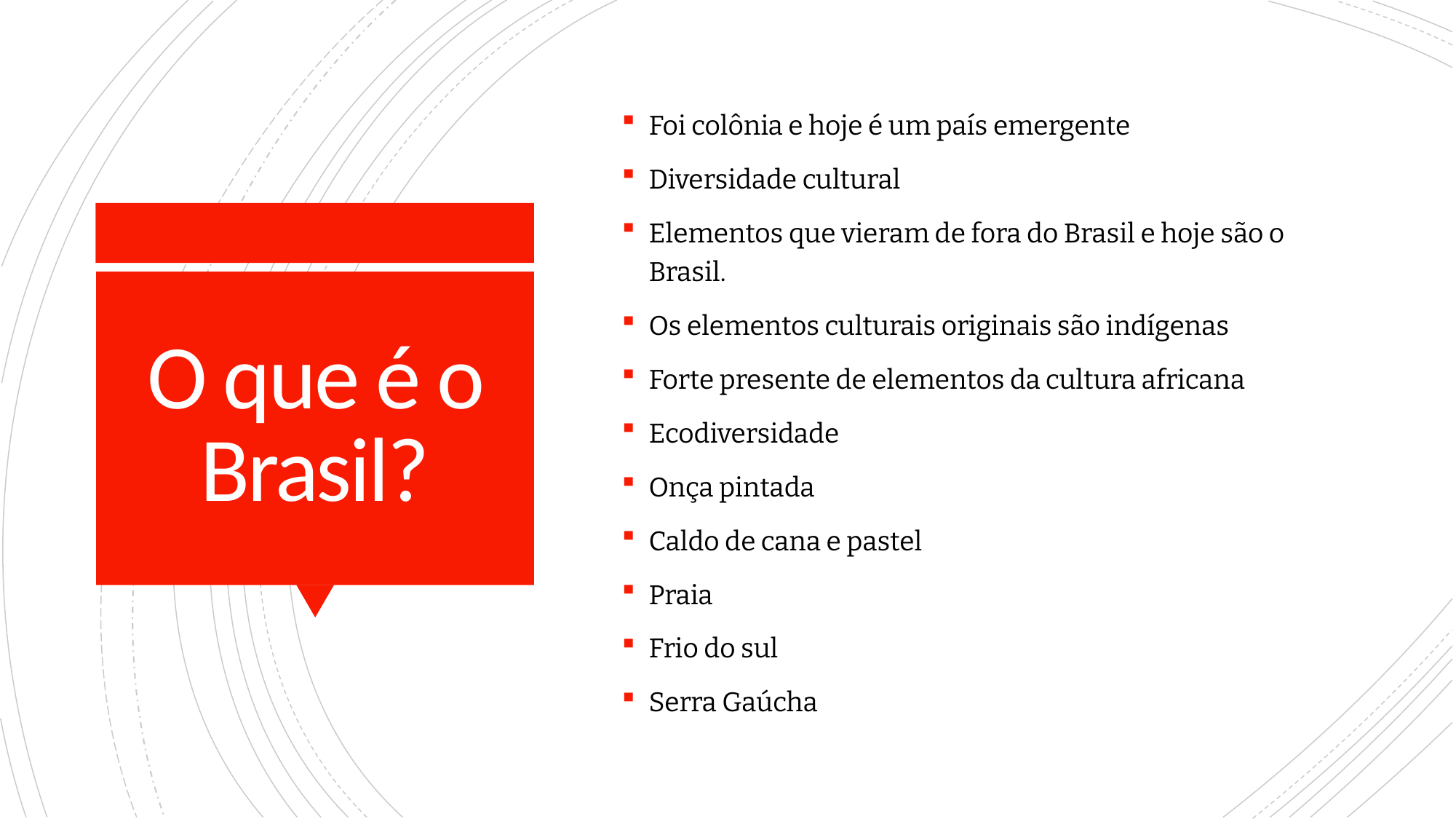

Foi colônia e hoje é um país emergente
Diversidade cultural
Elementos que vieram de fora do Brasil e hoje são o Brasil.
Os elementos culturais originais são indígenas
Forte presente de elementos da cultura africana
Ecodiversidade
Onça pintada
Caldo de cana e pastel
Praia
Frio do sul
Serra Gaúcha
# O que é o Brasil?